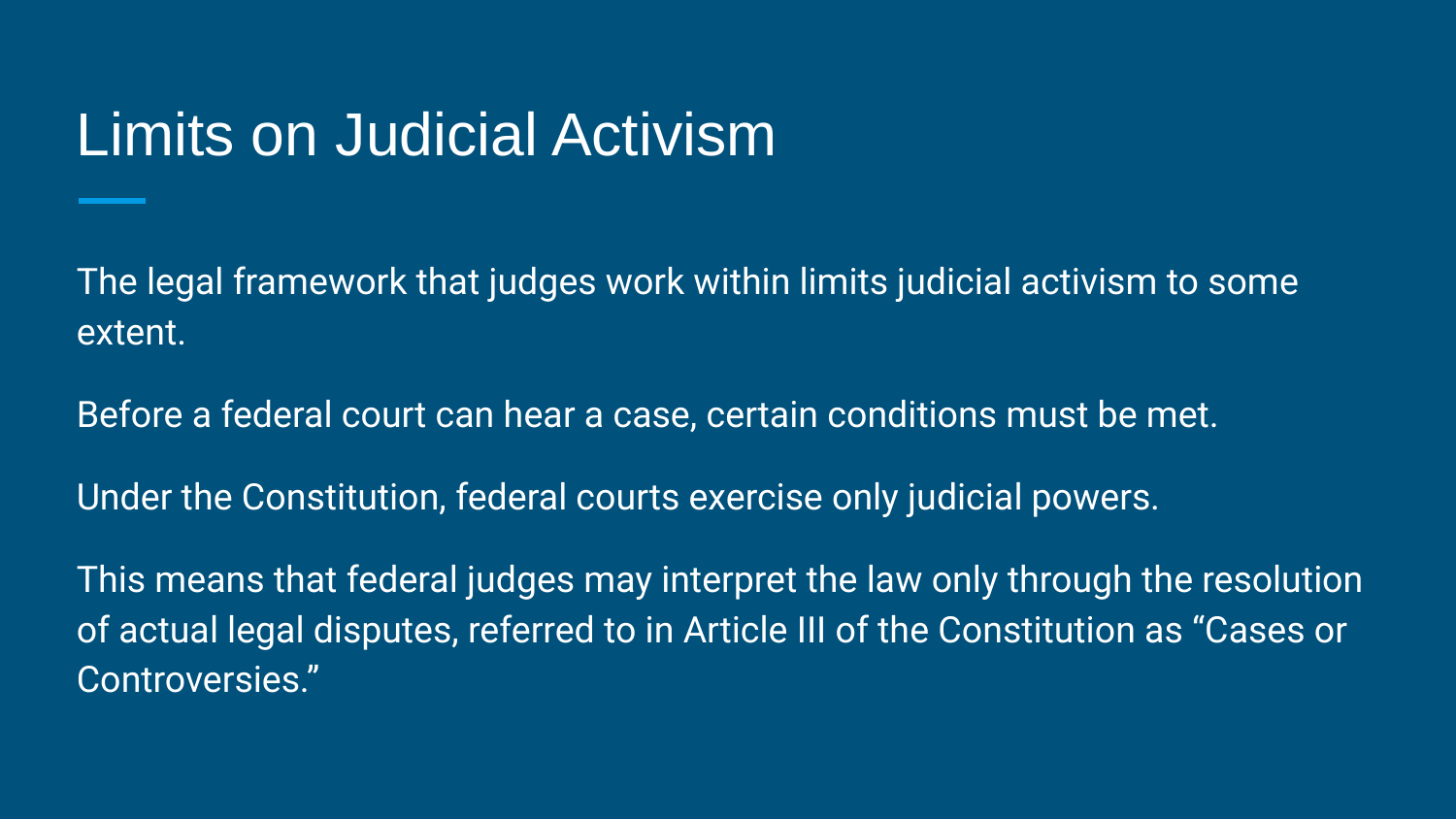

# Limits on Judicial Activism
The legal framework that judges work within limits judicial activism to some extent.
Before a federal court can hear a case, certain conditions must be met.
Under the Constitution, federal courts exercise only judicial powers.
This means that federal judges may interpret the law only through the resolution of actual legal disputes, referred to in Article III of the Constitution as “Cases or Controversies.”